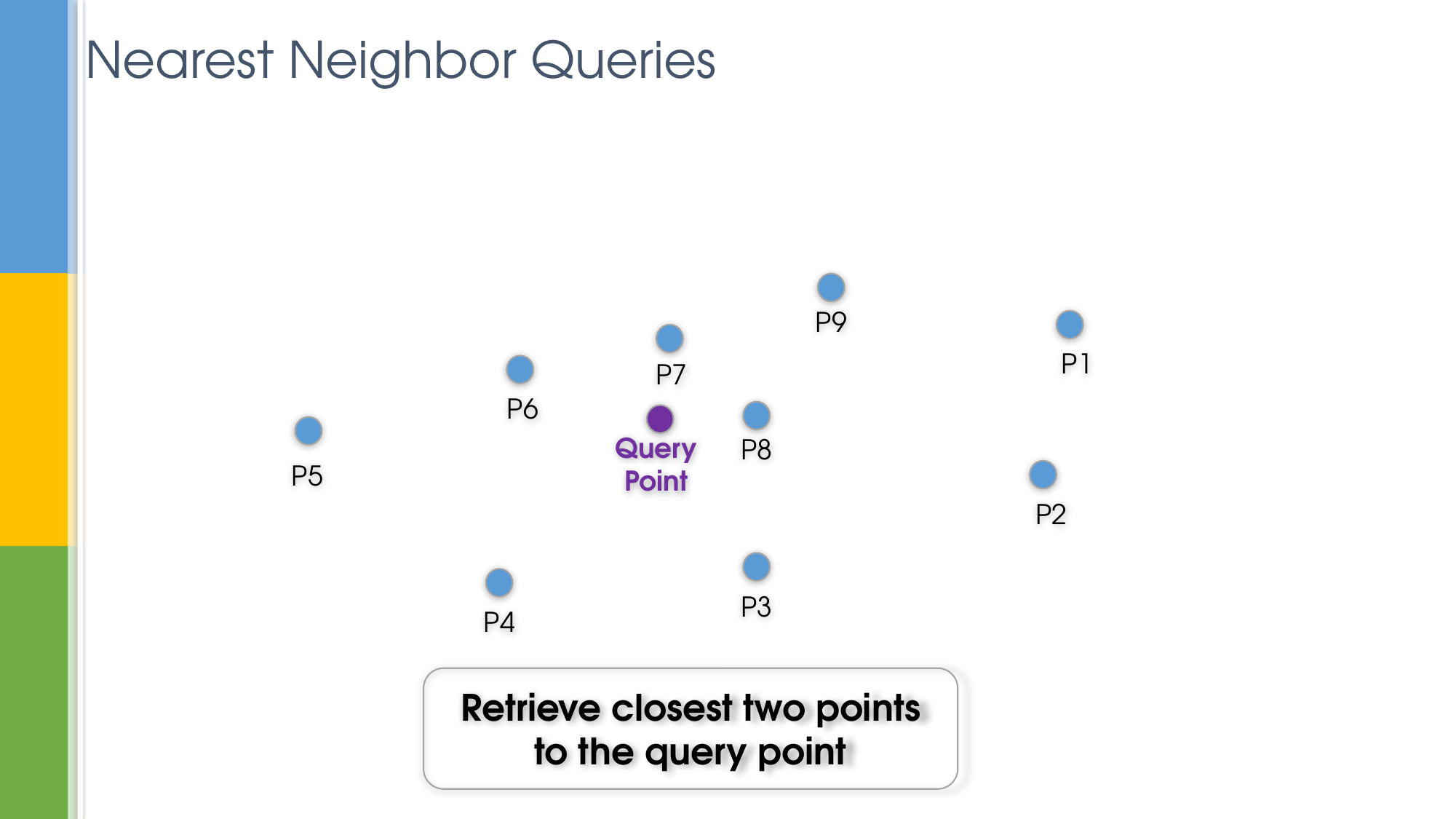

Nearest Neighbor Queries

P9

P1
P7

P6

P8
Query Point
P5

P2

P3
P4
Retrieve closest two points to the query point